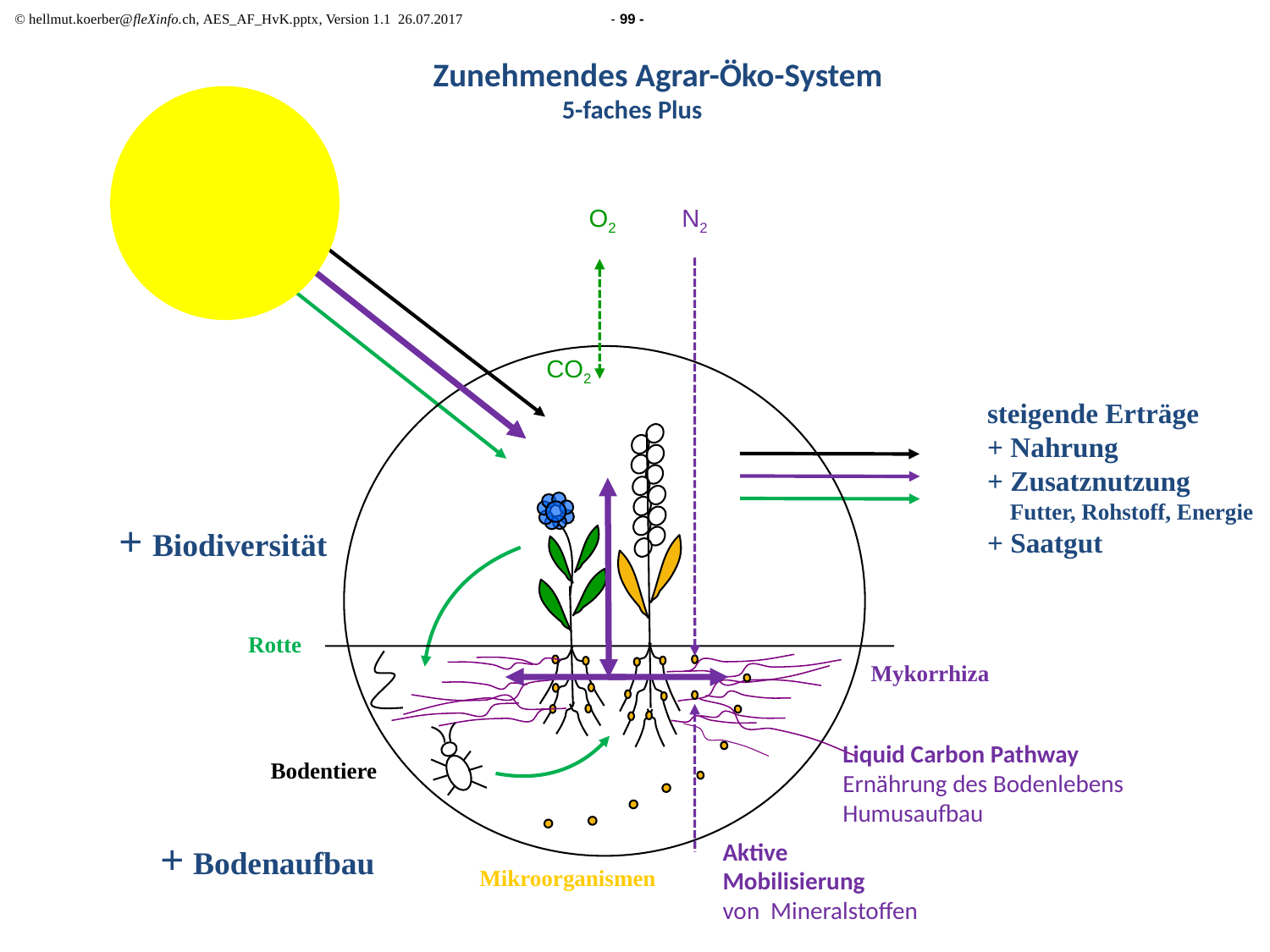

# Zunehmendes Agrar-Öko-System 5-faches Plus

N2
O2

CO2
steigende Erträge
+ Nahrung
+ Zusatznutzung
    Futter, Rohstoff, Energie
+ Saatgut

+ Biodiversität

Rotte

Mykorrhiza

Liquid Carbon Pathway
Ernährung des Bodenlebens
Humusaufbau
Bodentiere

+ Bodenaufbau
Aktive
Mobilisierung
von  Mineralstoffen
Mikroorganismen